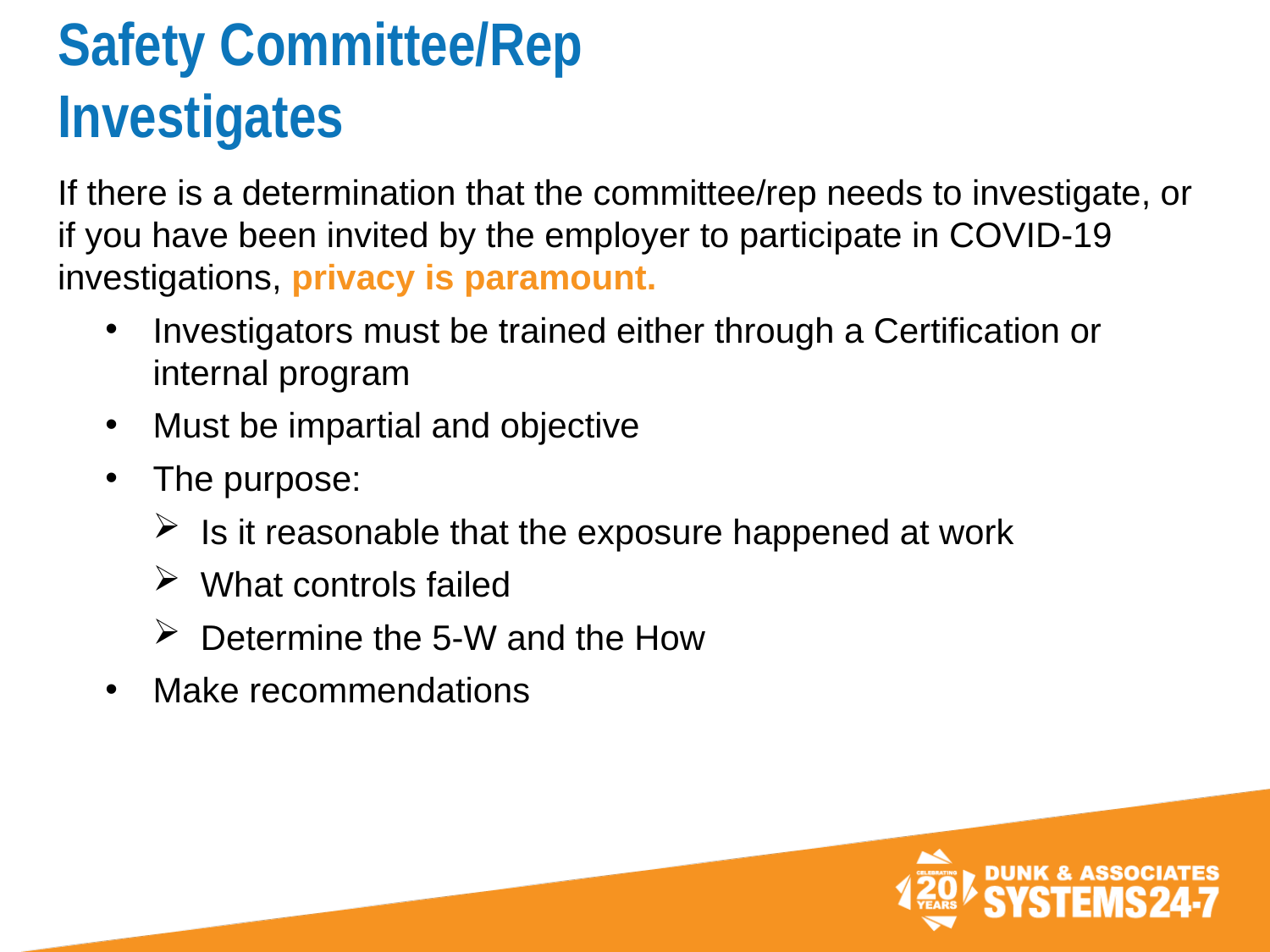

# Safety Committee/Rep Investigates
If there is a determination that the committee/rep needs to investigate, or if you have been invited by the employer to participate in COVID-19 investigations, privacy is paramount.
Investigators must be trained either through a Certification or internal program
Must be impartial and objective
The purpose:
Is it reasonable that the exposure happened at work
What controls failed
Determine the 5-W and the How
Make recommendations